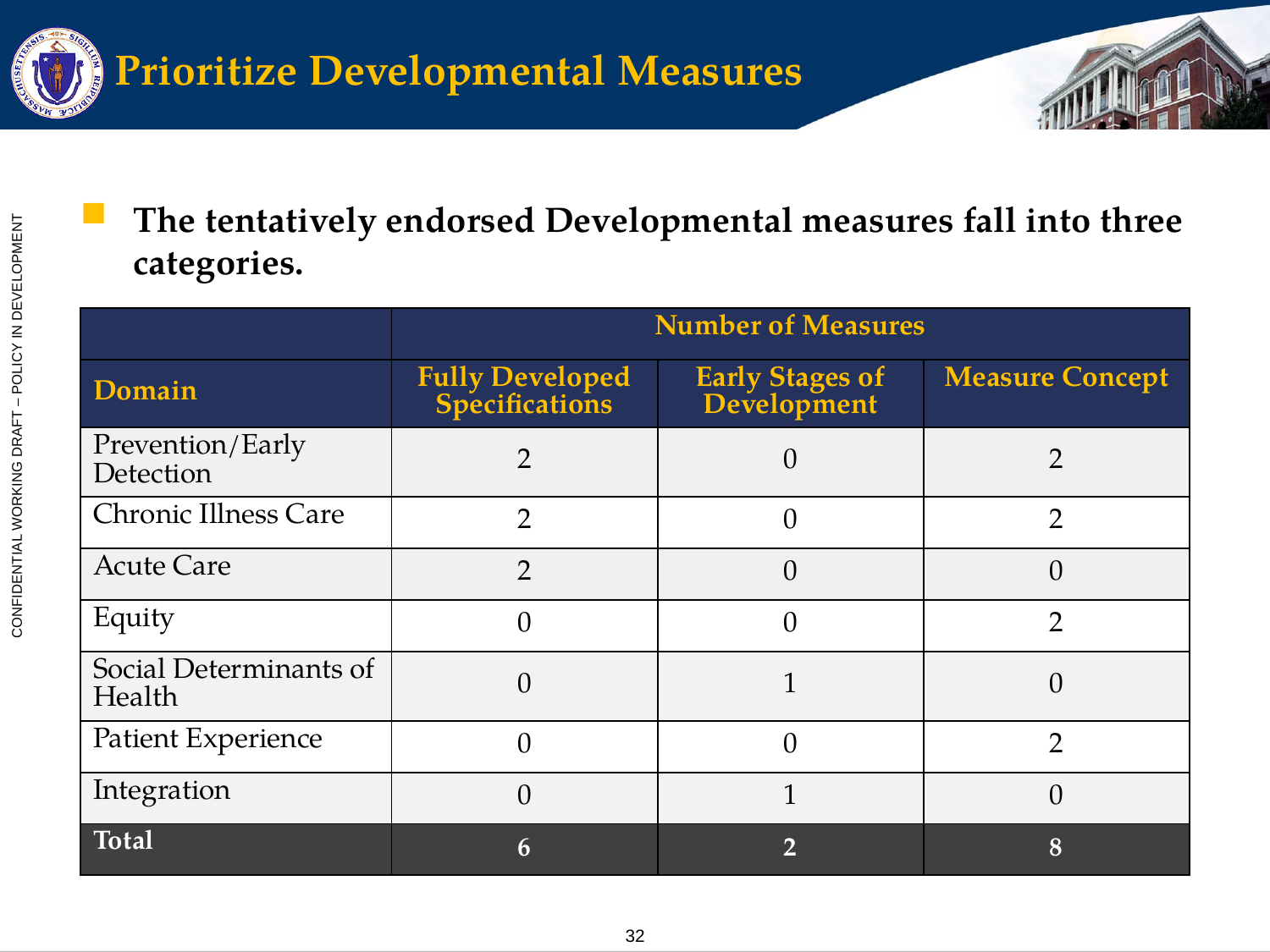

# Prioritize Developmental Measures
The tentatively endorsed Developmental measures fall into three categories.

|  | Number of Measures |  |  |
| --- | --- | --- | --- |
| Domain | Fully Developed Specifications | Early Stages of Development | Measure Concept |
| Prevention/Early Detection | 2 | 0 | 2 |
| Chronic Illness Care | 2 | 0 | 2 |
| Acute Care | 2 | 0 | 0 |
| Equity | 0 | 0 | 2 |
| Social Determinants of Health | 0 | 1 | 0 |
| Patient Experience | 0 | 0 | 2 |
| Integration | 0 | 1 | 0 |
| Total | 6 | 2 | 8 |